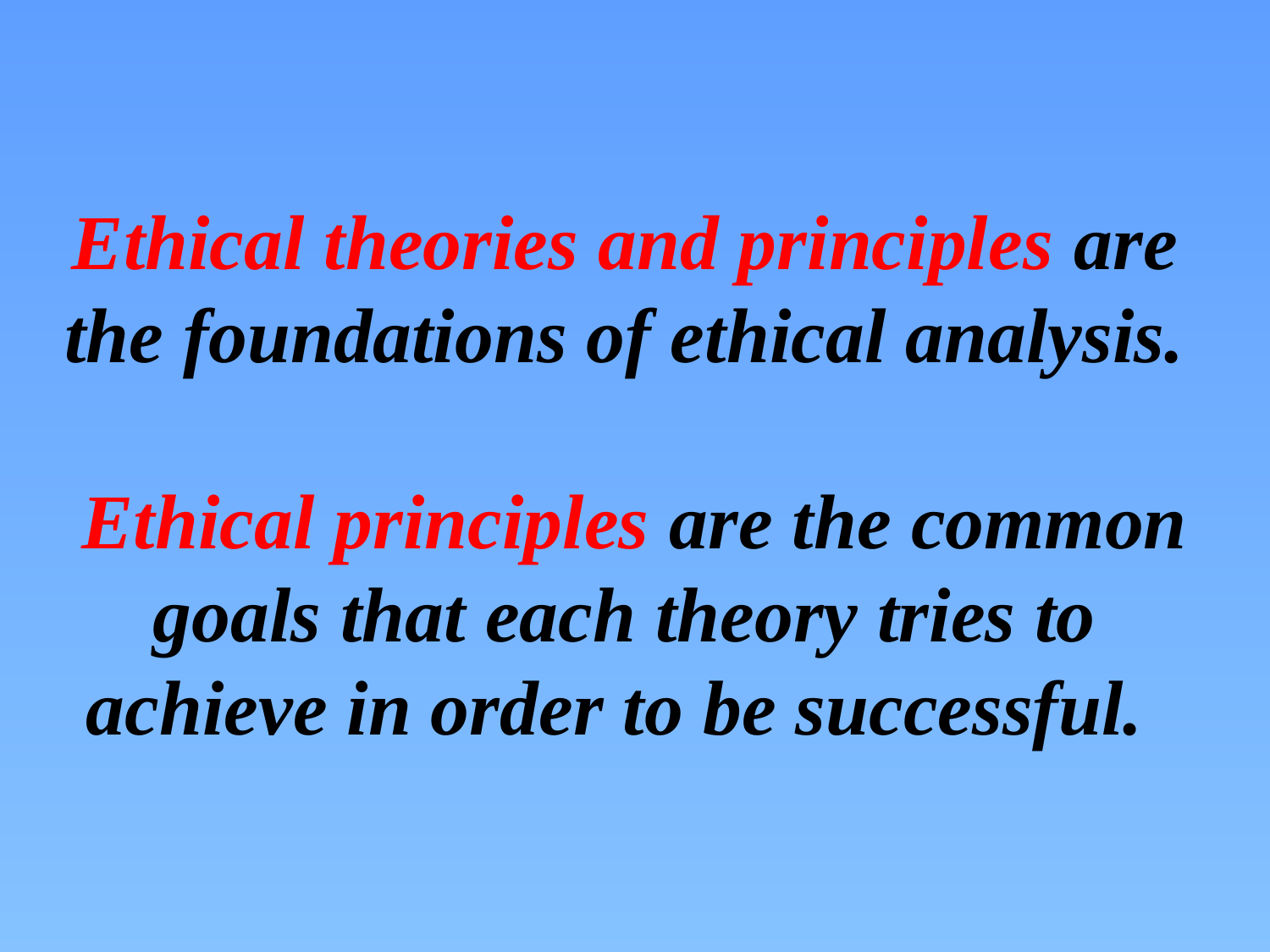

Ethical theories and principles are the foundations of ethical analysis.
 Ethical principles are the common goals that each theory tries to achieve in order to be successful.